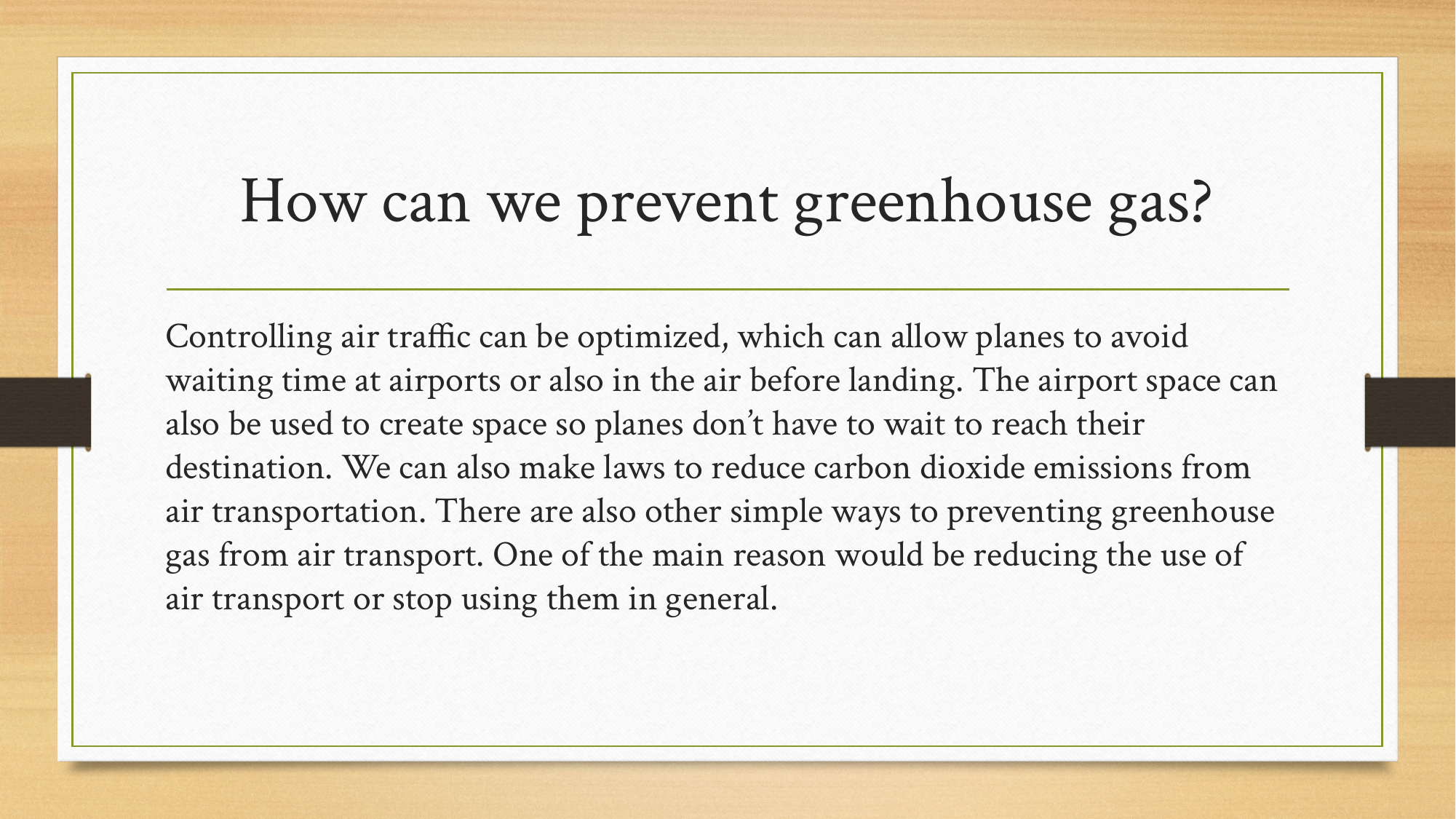

# How can we prevent greenhouse gas?
Controlling air traffic can be optimized, which can allow planes to avoid waiting time at airports or also in the air before landing. The airport space can also be used to create space so planes don’t have to wait to reach their destination. We can also make laws to reduce carbon dioxide emissions from air transportation. There are also other simple ways to preventing greenhouse gas from air transport. One of the main reason would be reducing the use of air transport or stop using them in general.